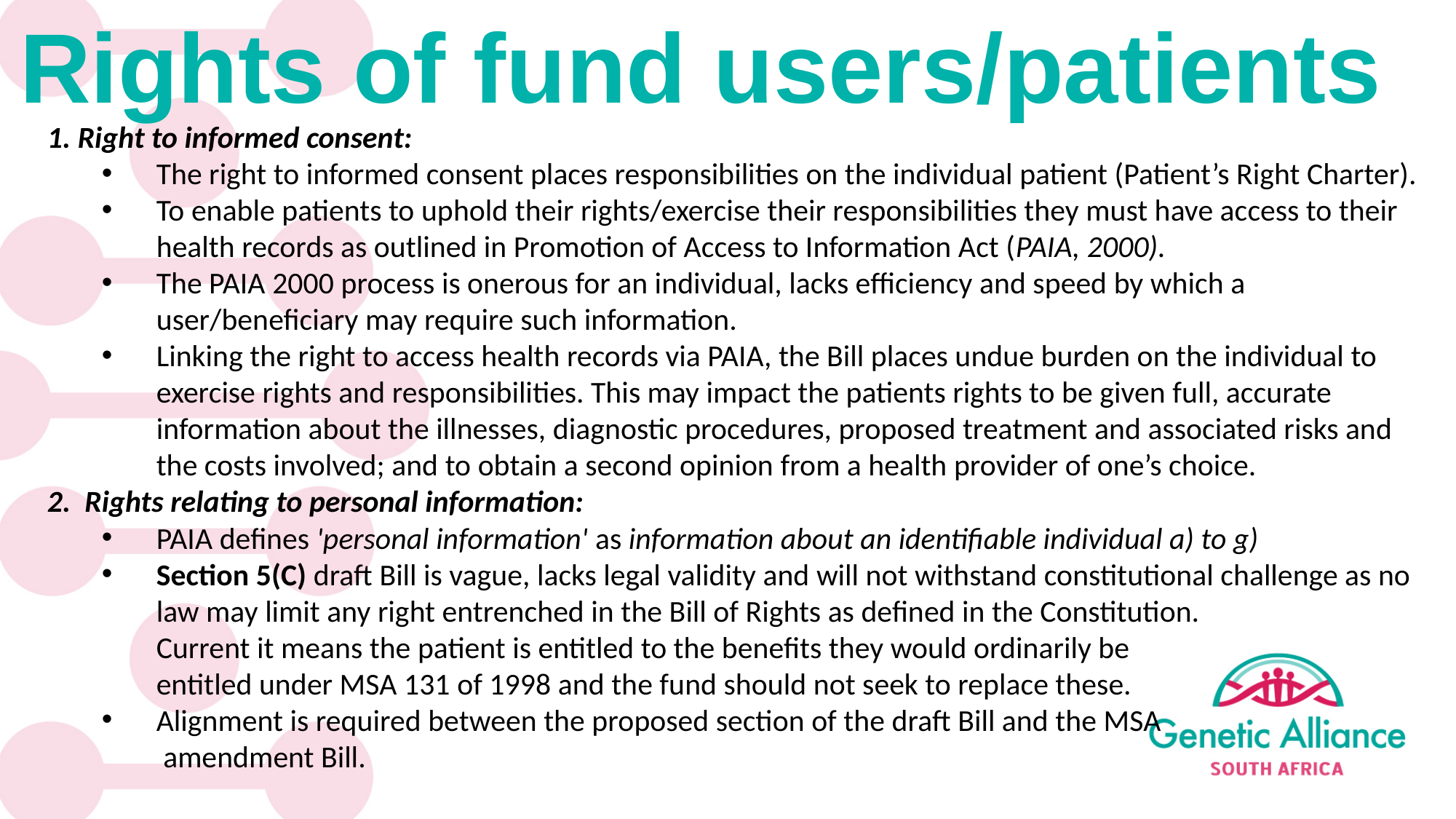

# Rights of fund users/patients
1. Right to informed consent:
The right to informed consent places responsibilities on the individual patient (Patient’s Right Charter).
To enable patients to uphold their rights/exercise their responsibilities they must have access to their health records as outlined in Promotion of Access to Information Act (PAIA, 2000).
The PAIA 2000 process is onerous for an individual, lacks efficiency and speed by which a user/beneficiary may require such information.
Linking the right to access health records via PAIA, the Bill places undue burden on the individual to exercise rights and responsibilities. This may impact the patients rights to be given full, accurate information about the illnesses, diagnostic procedures, proposed treatment and associated risks and the costs involved; and to obtain a second opinion from a health provider of one’s choice.
2.  Rights relating to personal information:
PAIA defines 'personal information' as information about an identifiable individual a) to g)
Section 5(C) draft Bill is vague, lacks legal validity and will not withstand constitutional challenge as no law may limit any right entrenched in the Bill of Rights as defined in the Constitution.
Current it means the patient is entitled to the benefits they would ordinarily be
entitled under MSA 131 of 1998 and the fund should not seek to replace these.
Alignment is required between the proposed section of the draft Bill and the MSA
 amendment Bill.